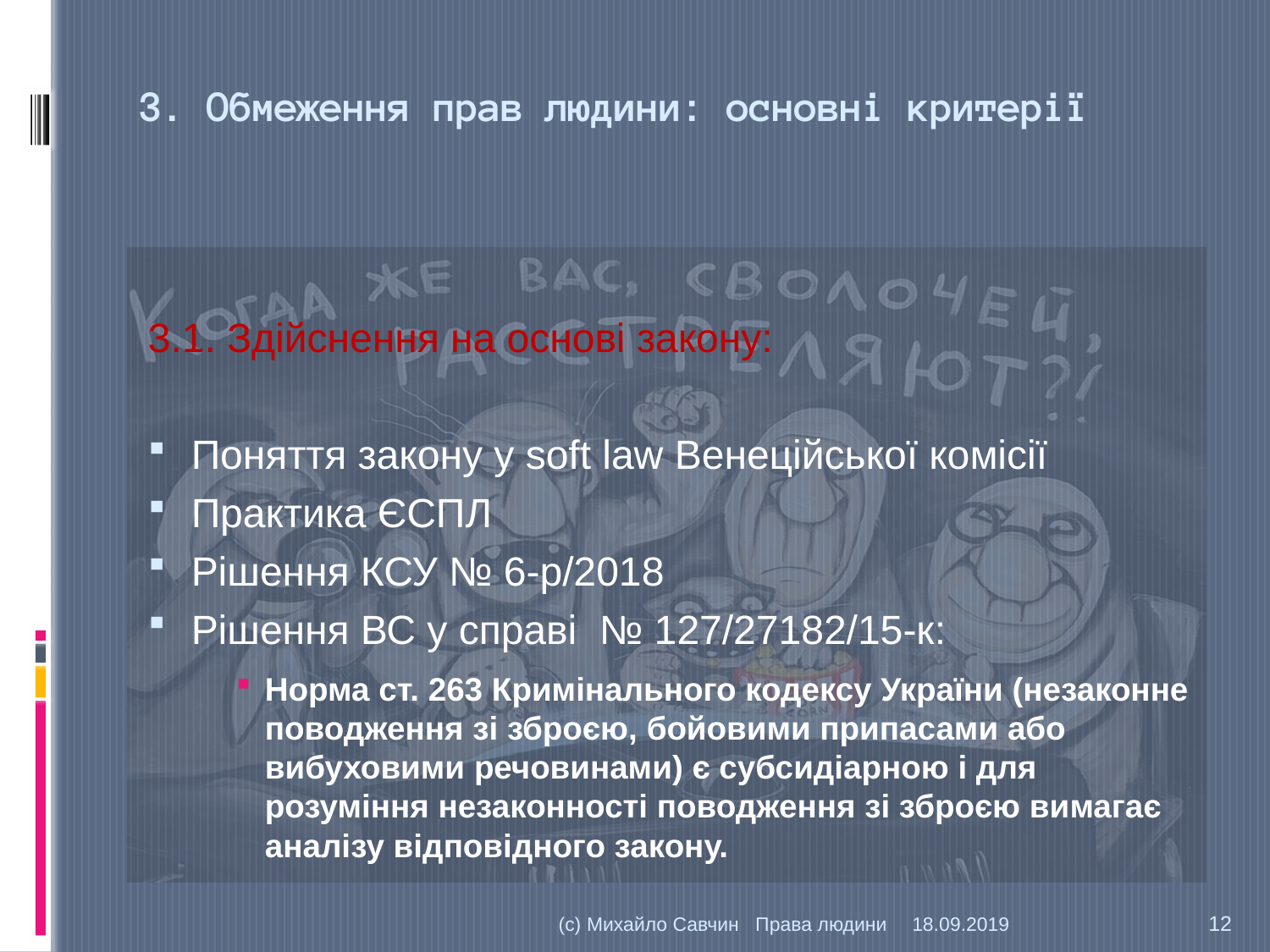

# 3. Обмеження прав людини: основні критерії

3.1. Здійснення на основі закону:

Поняття закону у soft law Венеційської комісії
Практика ЄСПЛ
Рішення КСУ № 6-р/2018
Рішення ВС у справі  № 127/27182/15-к:
Норма ст. 263 Кримінального кодексу України (незаконне поводження зі зброєю, бойовими припасами або вибуховими речовинами) є субсидіарною і для розуміння незаконності поводження зі зброєю вимагає аналізу відповідного закону.
(с) Михайло Савчин   Права людини
18.09.2019
12